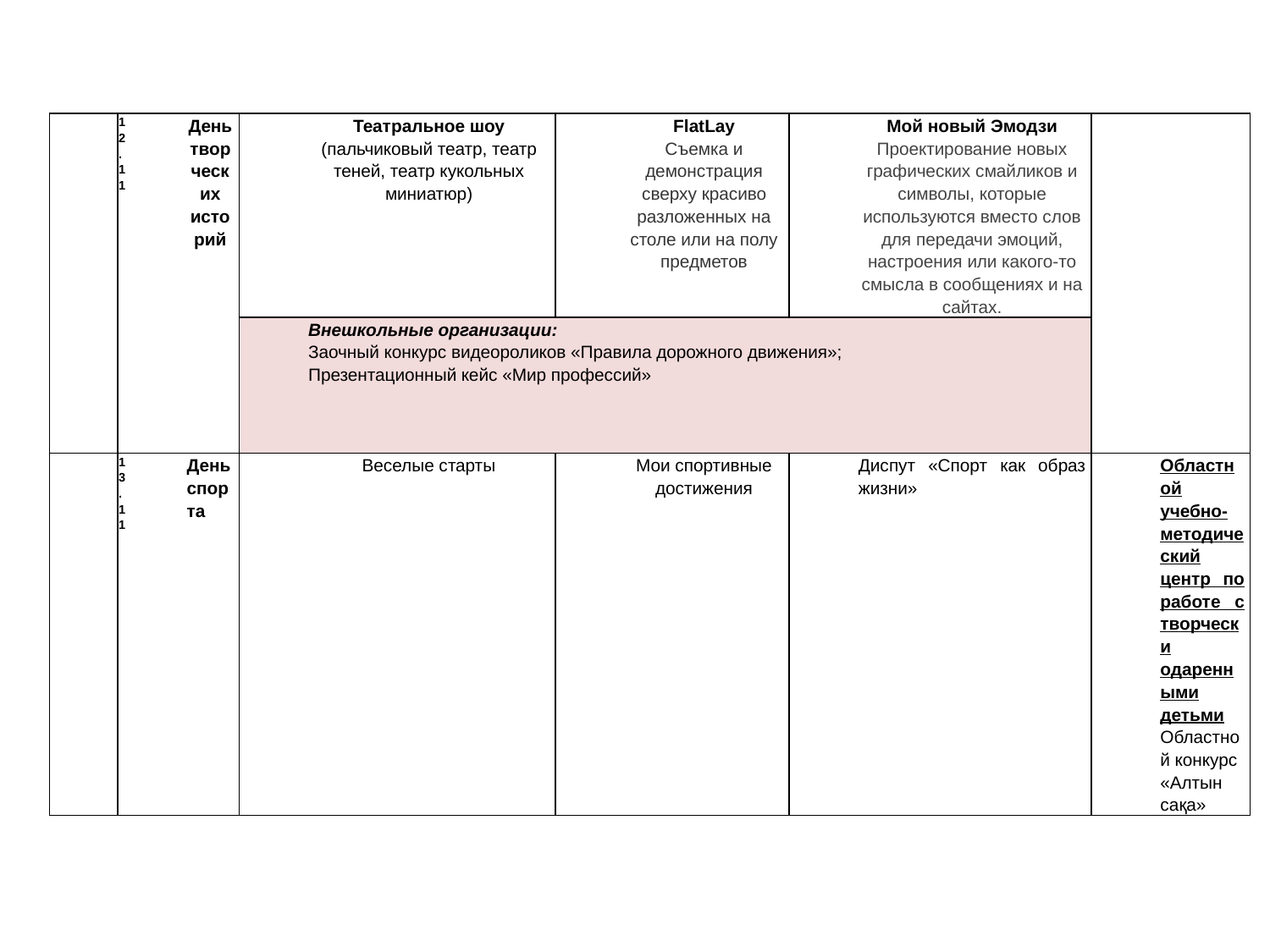

| 12.11 | День творческих историй | Театральное шоу (пальчиковый театр, театр теней, театр кукольных миниатюр) | FlatLay Съемка и демонстрация сверху красиво разложенных на столе или на полу предметов | Мой новый Эмодзи Проектирование новых графических смайликов и символы, которые используются вместо слов для передачи эмоций, настроения или какого-то смысла в сообщениях и на сайтах. |  |
| --- | --- | --- | --- | --- | --- |
|  |  | Внешкольные организации: Заочный конкурс видеороликов «Правила дорожного движения»; Презентационный кейс «Мир профессий» |  |  |  |
| 13.11 | День спорта | Веселые старты | Мои спортивные достижения | Диспут «Спорт как образ жизни» | Областной учебно-методический центр по работе с творчески одаренными детьми Областной конкурс «Алтын сақа» |